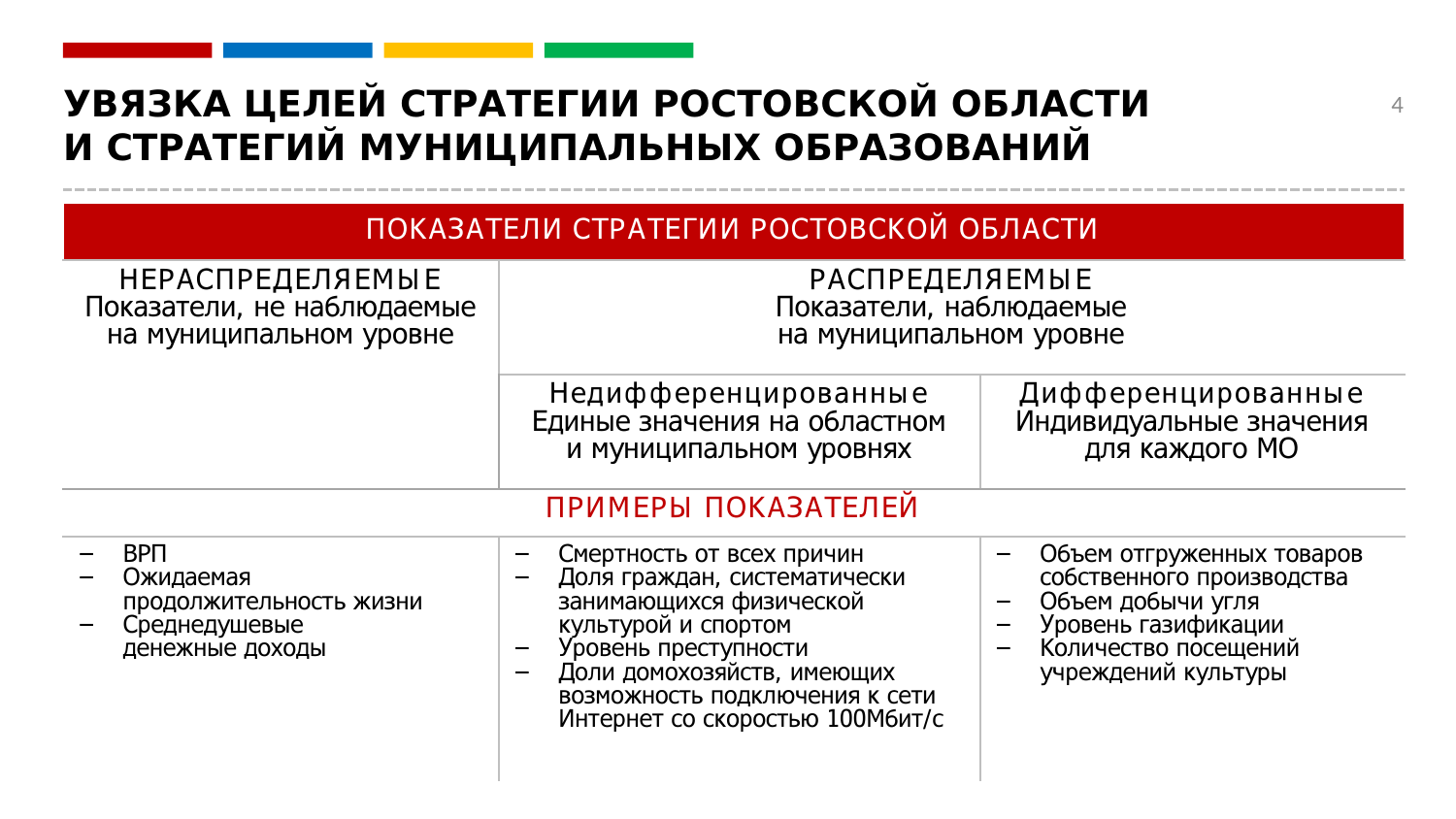

Увязка целей стратегии ростовской области
и стратегий муниципальных образований
4
| ПОКАЗАТЕЛИ СТРАТЕГИИ РОСТОВСКОЙ ОБЛАСТИ |  |  |
| --- | --- | --- |
| НЕРАСПРЕДЕЛЯЕМЫЕ Показатели, не наблюдаемые на муниципальном уровне | РАСПРЕДЕЛЯЕМЫЕ Показатели, наблюдаемые на муниципальном уровне |  |
|  | Недифференцированные Единые значения на областном и муниципальном уровнях | Дифференцированные Индивидуальные значения для каждого МО |
| ПРИМЕРЫ ПОКАЗАТЕЛЕЙ |  |  |
| ВРП Ожидаемая продолжительность жизни Среднедушевые денежные доходы | Смертность от всех причин Доля граждан, систематически занимающихся физической культурой и спортом Уровень преступности Доли домохозяйств, имеющих возможность подключения к сети Интернет со скоростью 100Мбит/с | Объем отгруженных товаров собственного производства Объем добычи угля Уровень газификации Количество посещений учреждений культуры |